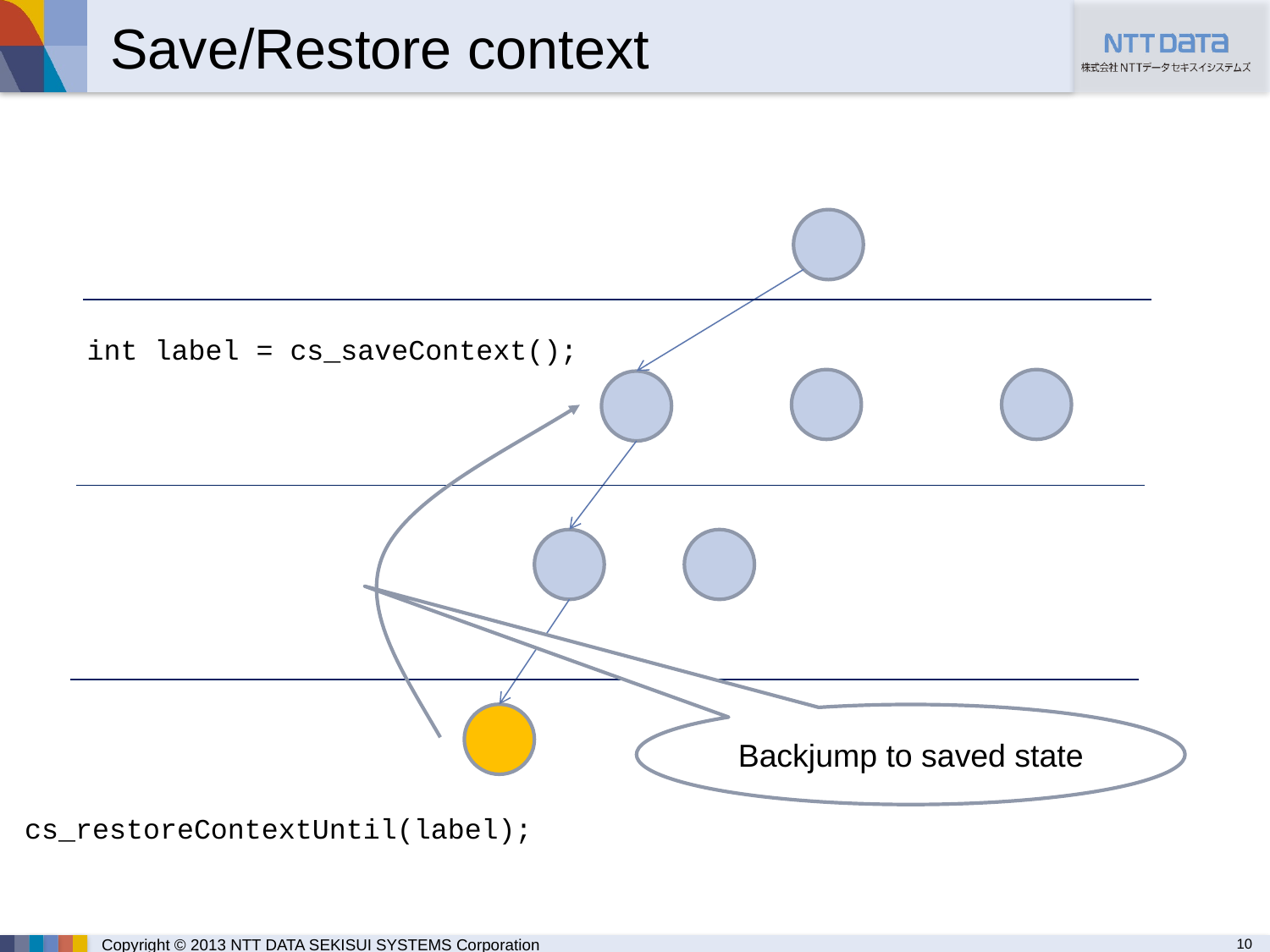

# Save/Restore context

int label = cs_saveContext();

Backjump to saved state
cs_restoreContextUntil(label);